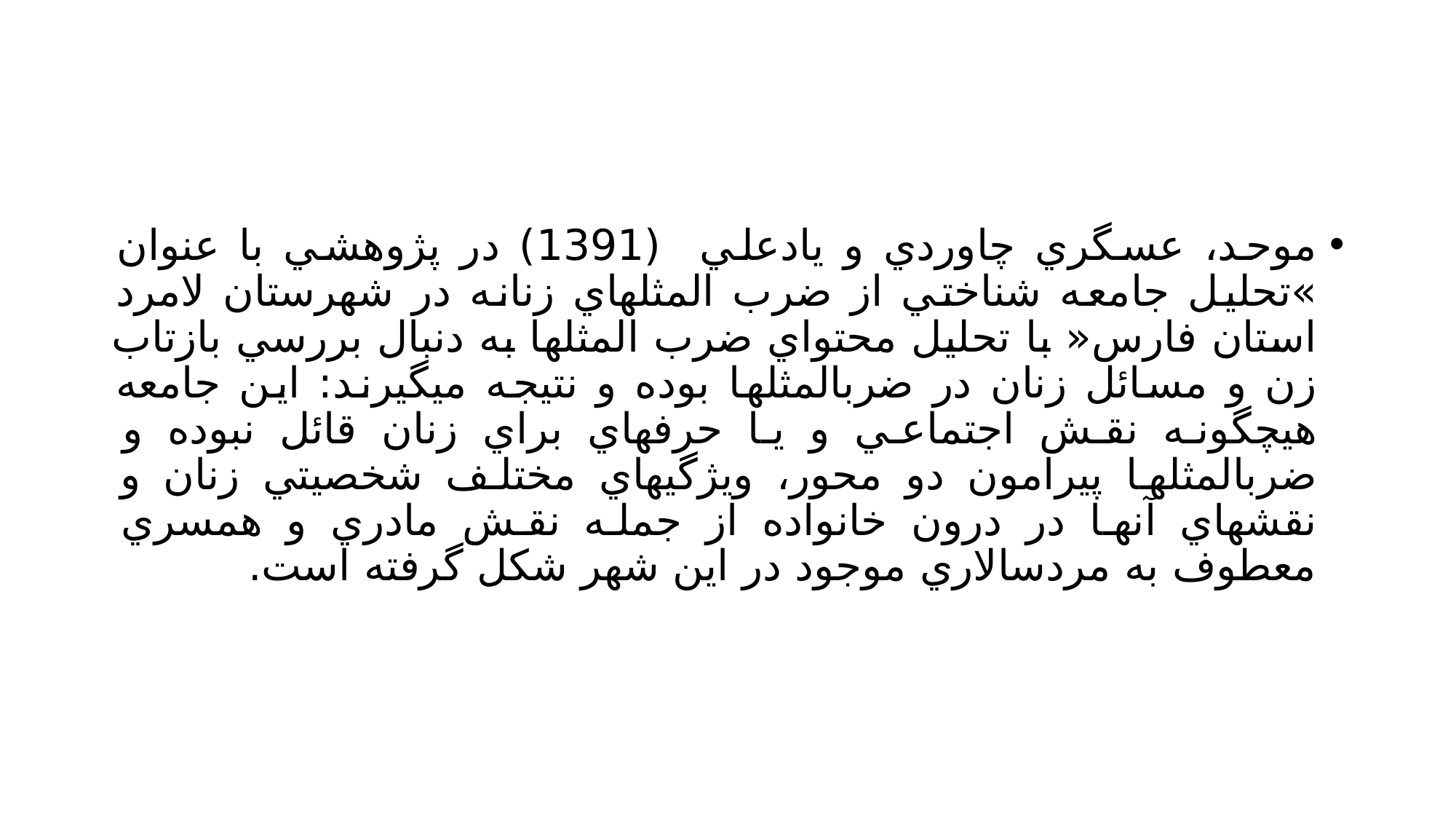

#
موحد، عسگري چاوردي و يادعلي  (1391) در پژوهشي با عنوان »تحليل جامعه شناختي از ضرب المثلهاي زنانه در شهرستان لامرد استان فارس« با تحليل محتواي ضرب المثلها به دنبال بررسي بازتاب زن و مسائل زنان در ضربالمثلها بوده و نتيجه ميگيرند: اين جامعه هيچگونه نقش اجتماعي و يا حرفهاي براي زنان قائل نبوده و ضربالمثلها پيرامون دو محور، ويژگيهاي مختلف شخصيتي زنان و نقشهاي آنها در درون خانواده از جمله نقش مادري و همسري معطوف به مردسالاري موجود در اين شهر شكل گرفته است.